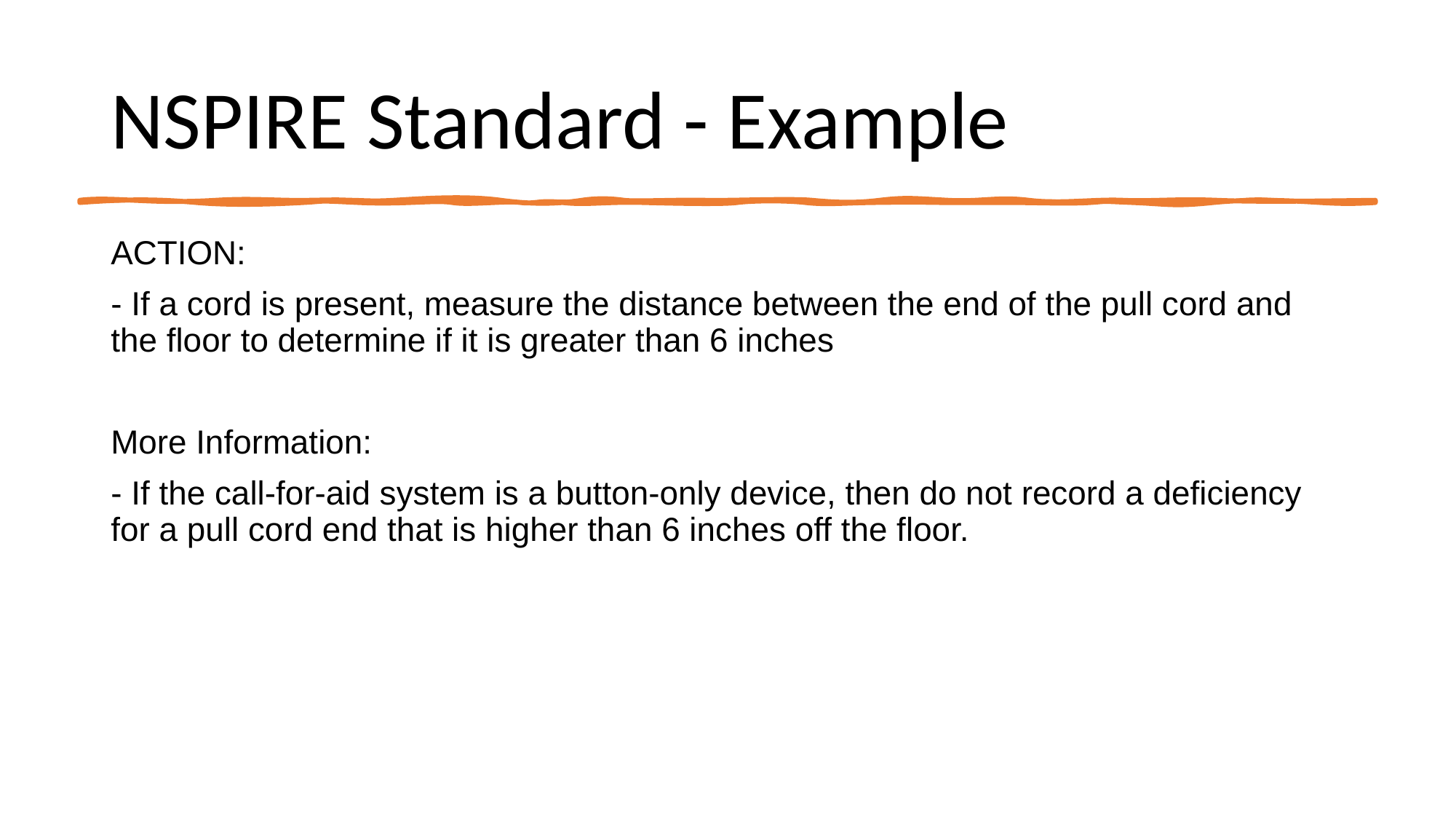

# NSPIRE Standard - Example

ACTION:
- If a cord is present, measure the distance between the end of the pull cord and the floor to determine if it is greater than 6 inches

More Information:
- If the call-for-aid system is a button-only device, then do not record a deficiency for a pull cord end that is higher than 6 inches off the floor.